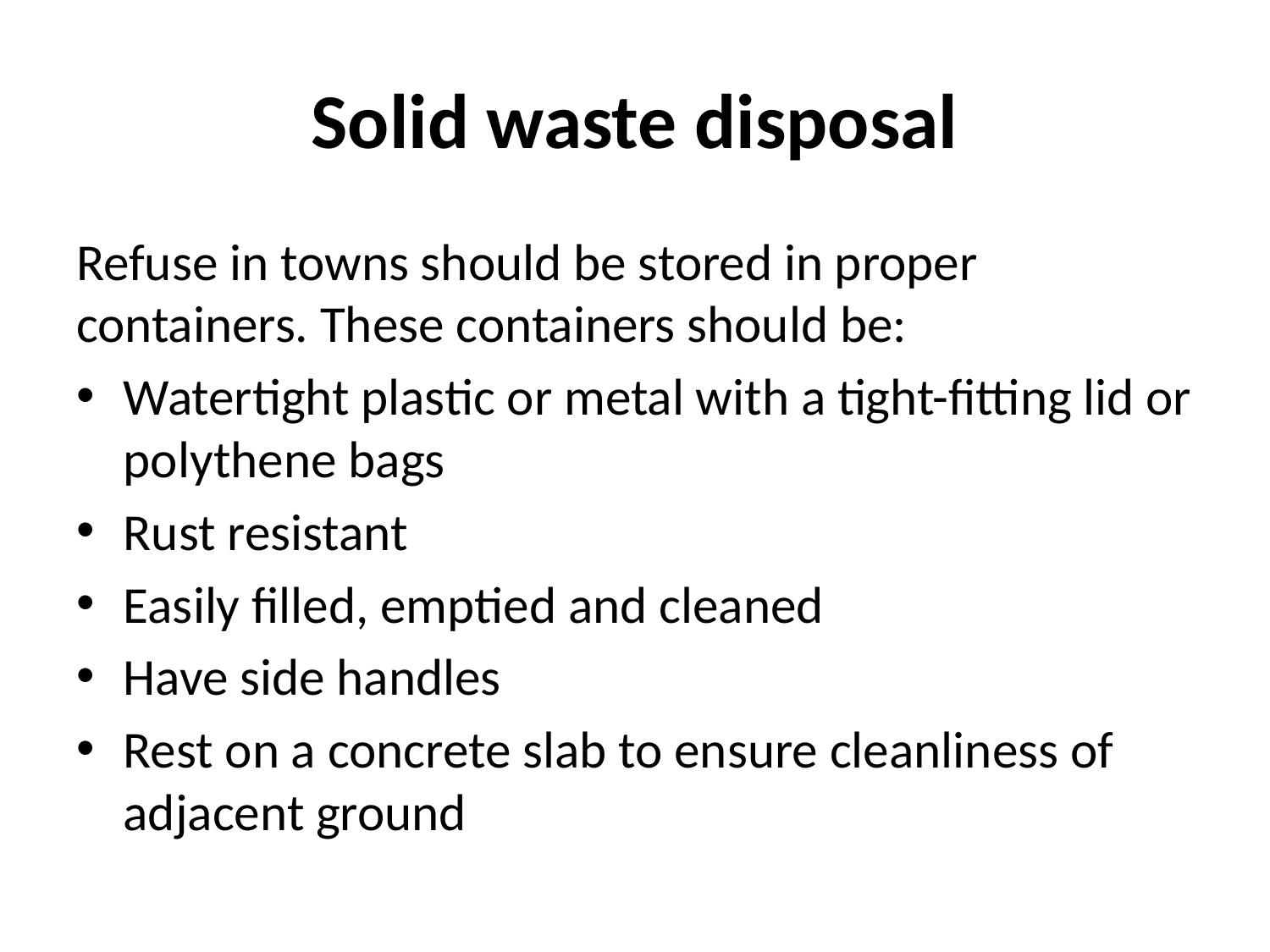

# Solid waste disposal
Refuse in towns should be stored in proper containers. These containers should be:
Watertight plastic or metal with a tight-fitting lid or polythene bags
Rust resistant
Easily filled, emptied and cleaned
Have side handles
Rest on a concrete slab to ensure cleanliness of adjacent ground